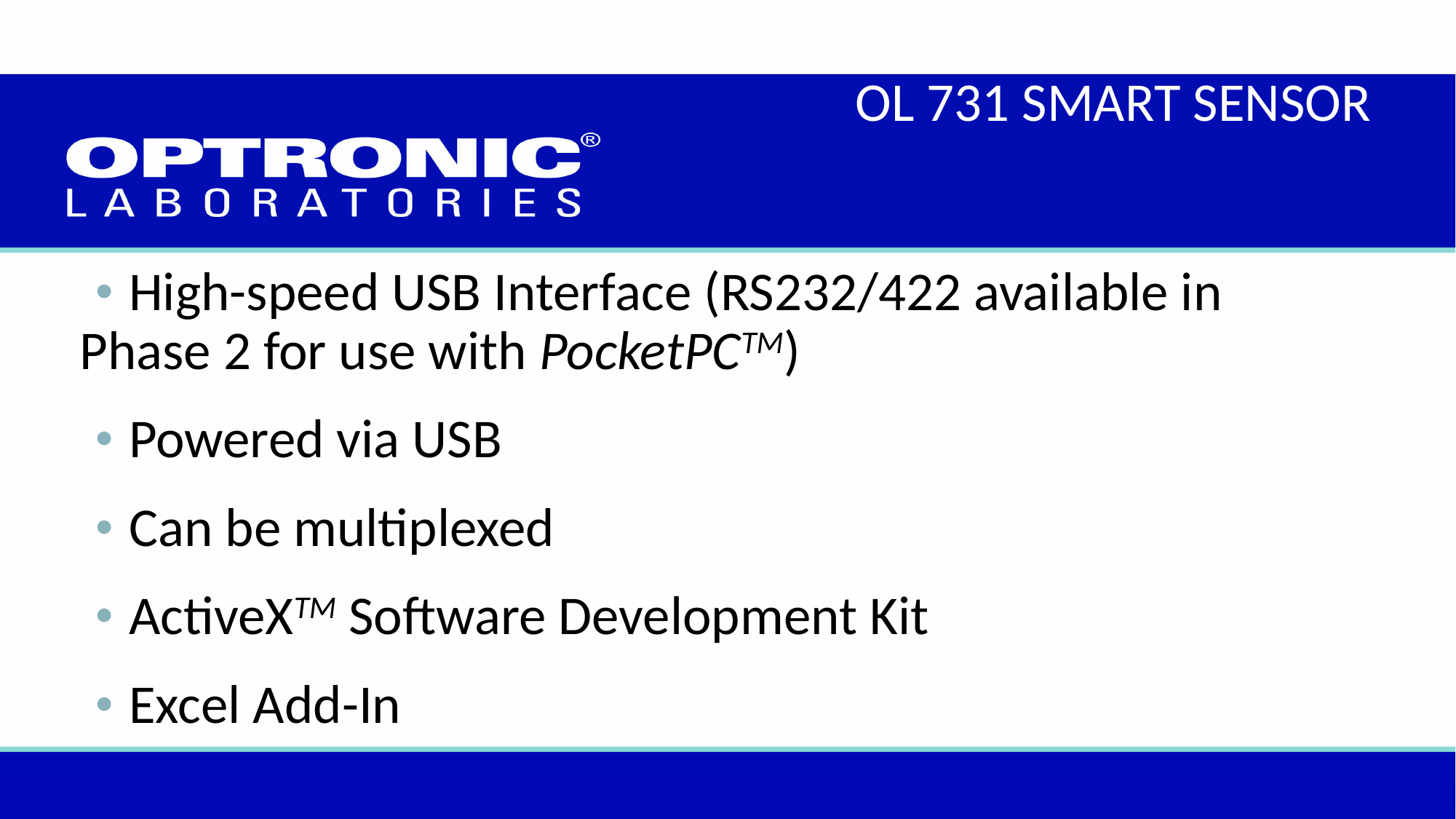

OL 731 SMART SENSOR
# • High-speed USB Interface (RS232/422 available in Phase 2 for use with PocketPCTM) • Powered via USB • Can be multiplexed • ActiveXTM Software Development Kit • Excel Add-In